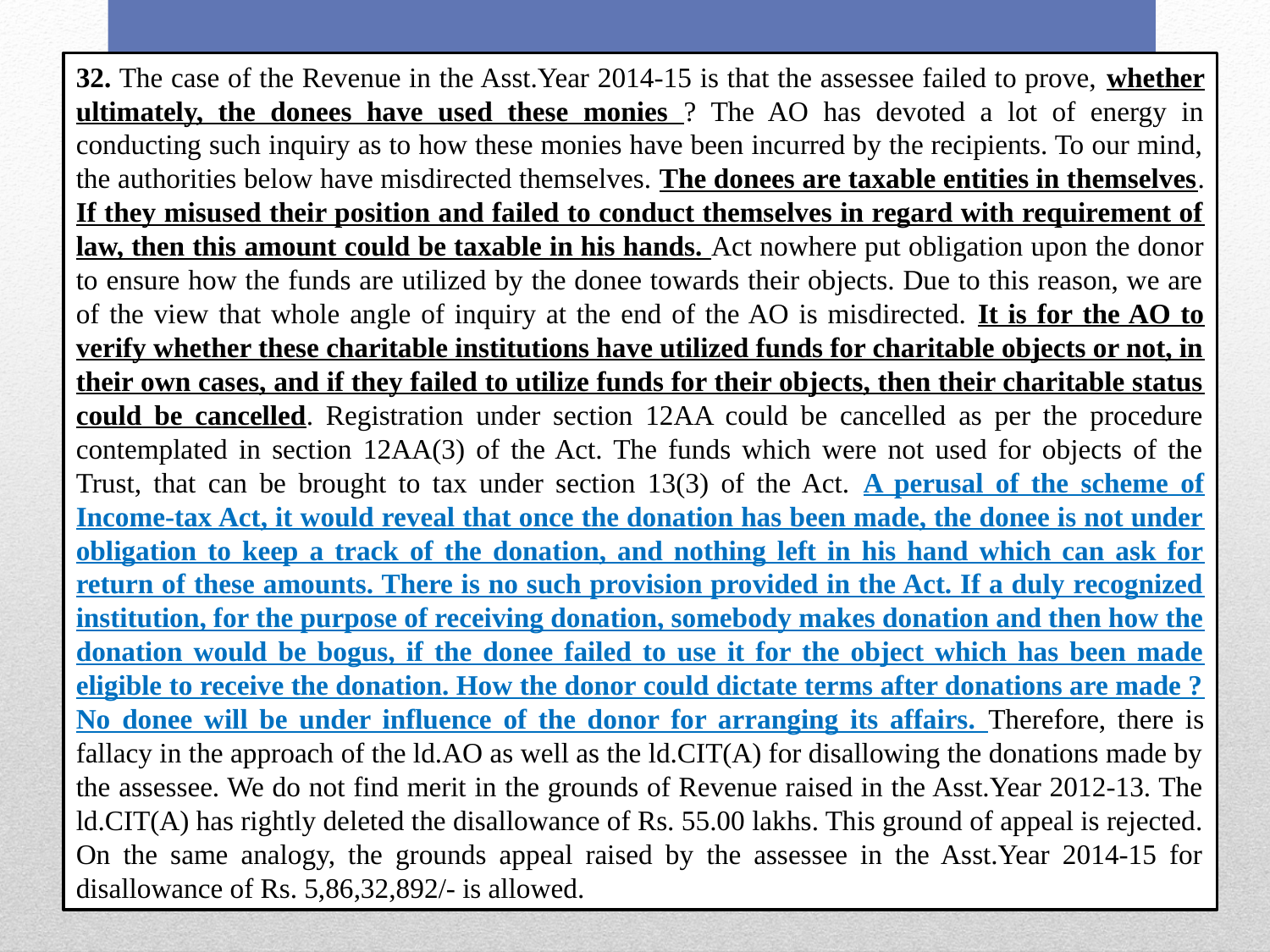

32. The case of the Revenue in the Asst.Year 2014-15 is that the assessee failed to prove, whether ultimately, the donees have used these monies ? The AO has devoted a lot of energy in conducting such inquiry as to how these monies have been incurred by the recipients. To our mind, the authorities below have misdirected themselves. The donees are taxable entities in themselves. If they misused their position and failed to conduct themselves in regard with requirement of law, then this amount could be taxable in his hands. Act nowhere put obligation upon the donor to ensure how the funds are utilized by the donee towards their objects. Due to this reason, we are of the view that whole angle of inquiry at the end of the AO is misdirected. It is for the AO to verify whether these charitable institutions have utilized funds for charitable objects or not, in their own cases, and if they failed to utilize funds for their objects, then their charitable status could be cancelled. Registration under section 12AA could be cancelled as per the procedure contemplated in section 12AA(3) of the Act. The funds which were not used for objects of the Trust, that can be brought to tax under section 13(3) of the Act. A perusal of the scheme of Income-tax Act, it would reveal that once the donation has been made, the donee is not under obligation to keep a track of the donation, and nothing left in his hand which can ask for return of these amounts. There is no such provision provided in the Act. If a duly recognized institution, for the purpose of receiving donation, somebody makes donation and then how the donation would be bogus, if the donee failed to use it for the object which has been made eligible to receive the donation. How the donor could dictate terms after donations are made ? No donee will be under influence of the donor for arranging its affairs. Therefore, there is fallacy in the approach of the ld.AO as well as the ld.CIT(A) for disallowing the donations made by the assessee. We do not find merit in the grounds of Revenue raised in the Asst.Year 2012-13. The ld.CIT(A) has rightly deleted the disallowance of Rs. 55.00 lakhs. This ground of appeal is rejected. On the same analogy, the grounds appeal raised by the assessee in the Asst.Year 2014-15 for disallowance of Rs. 5,86,32,892/- is allowed.
| CA Pankaj Shah | 969 189 3040 | pankajgshah@gmail.com | Indore |